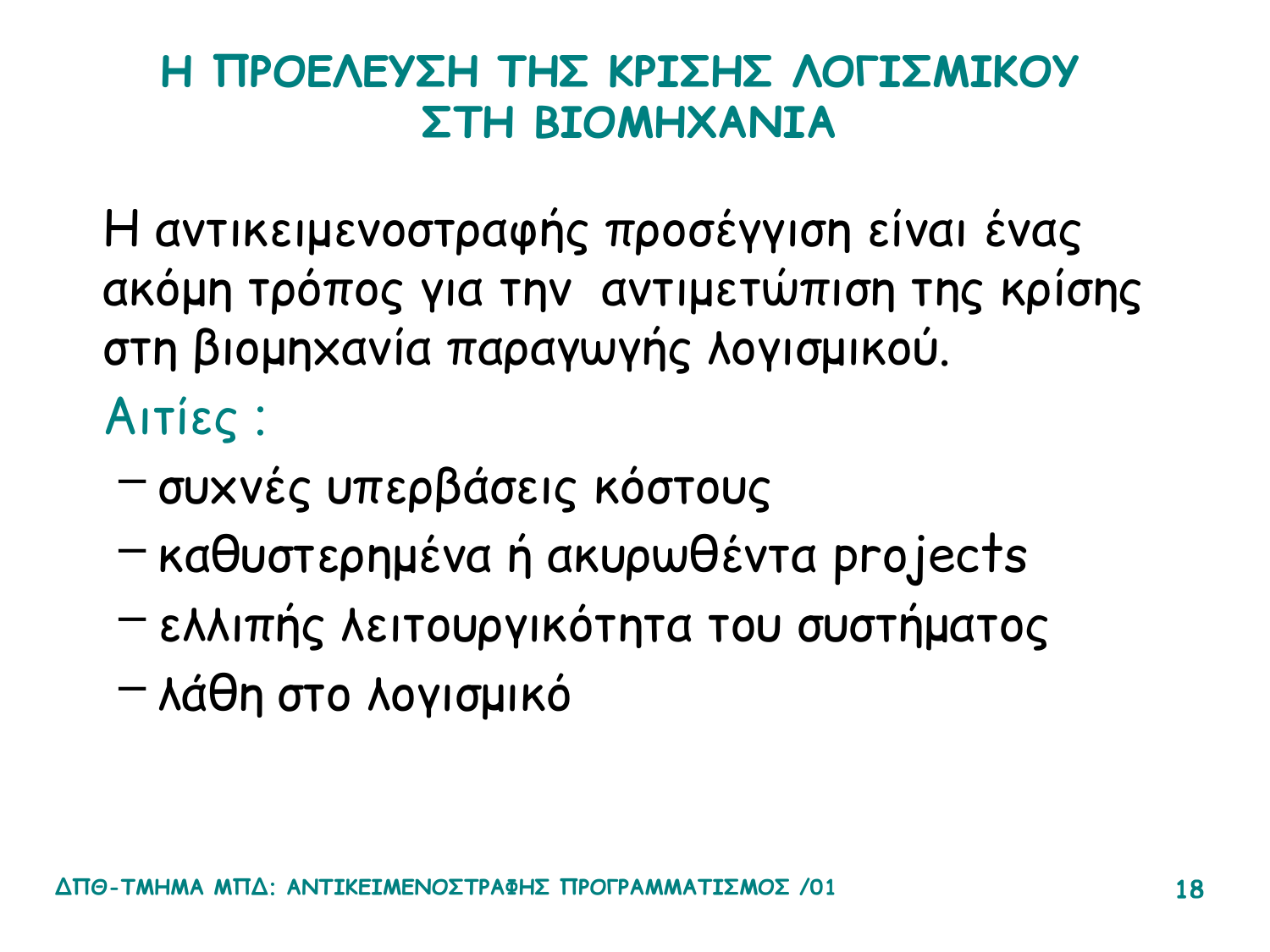

# Η ΠΡΟΕΛΕΥΣΗ ΤΗΣ ΚΡΙΣΗΣ ΛΟΓΙΣΜΙΚΟΥ ΣΤΗ ΒΙΟΜΗΧΑΝΙΑ
	Η αντικειμενοστραφής προσέγγιση είναι ένας ακόμη τρόπος για την  αντιμετώπιση της κρίσης στη βιομηχανία παραγωγής λογισμικού.
	Αιτίες :
συχνές υπερβάσεις κόστους
καθυστερημένα ή ακυρωθέντα projects
ελλιπής λειτουργικότητα του συστήματος
λάθη στο λογισμικό
ΔΠΘ-ΤΜΗΜΑ ΜΠΔ: ΑΝΤΙΚΕΙΜΕΝΟΣΤΡΑΦΗΣ ΠΡΟΓΡΑΜΜΑΤΙΣΜΟΣ /01
18